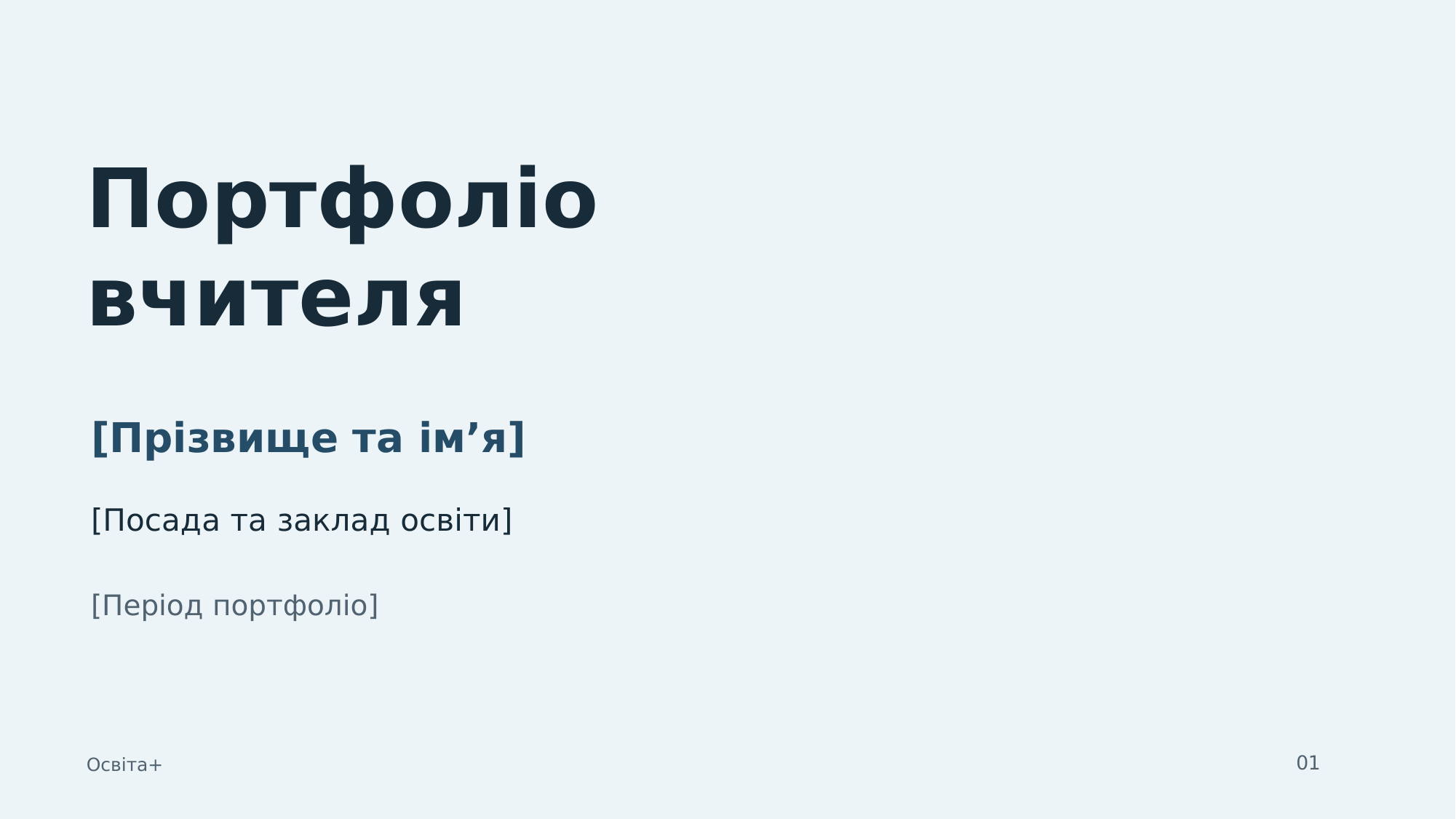

Портфоліо
вчителя
[Прізвище та ім’я]
[Посада та заклад освіти]
[Період портфоліо]
01
Освіта+